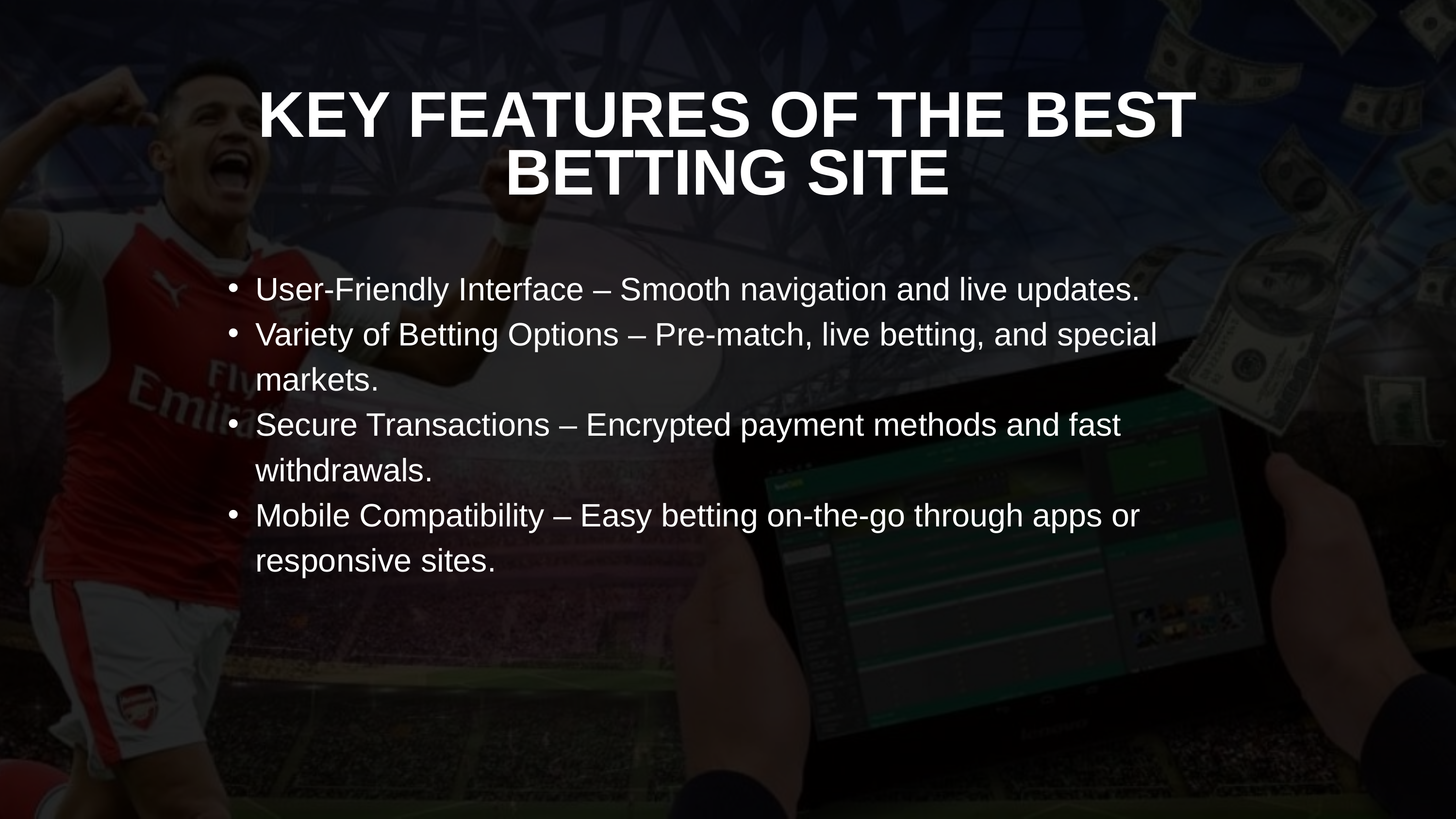

KEY FEATURES OF THE BEST BETTING SITE
User-Friendly Interface – Smooth navigation and live updates.
Variety of Betting Options – Pre-match, live betting, and special markets.
Secure Transactions – Encrypted payment methods and fast withdrawals.
Mobile Compatibility – Easy betting on-the-go through apps or responsive sites.